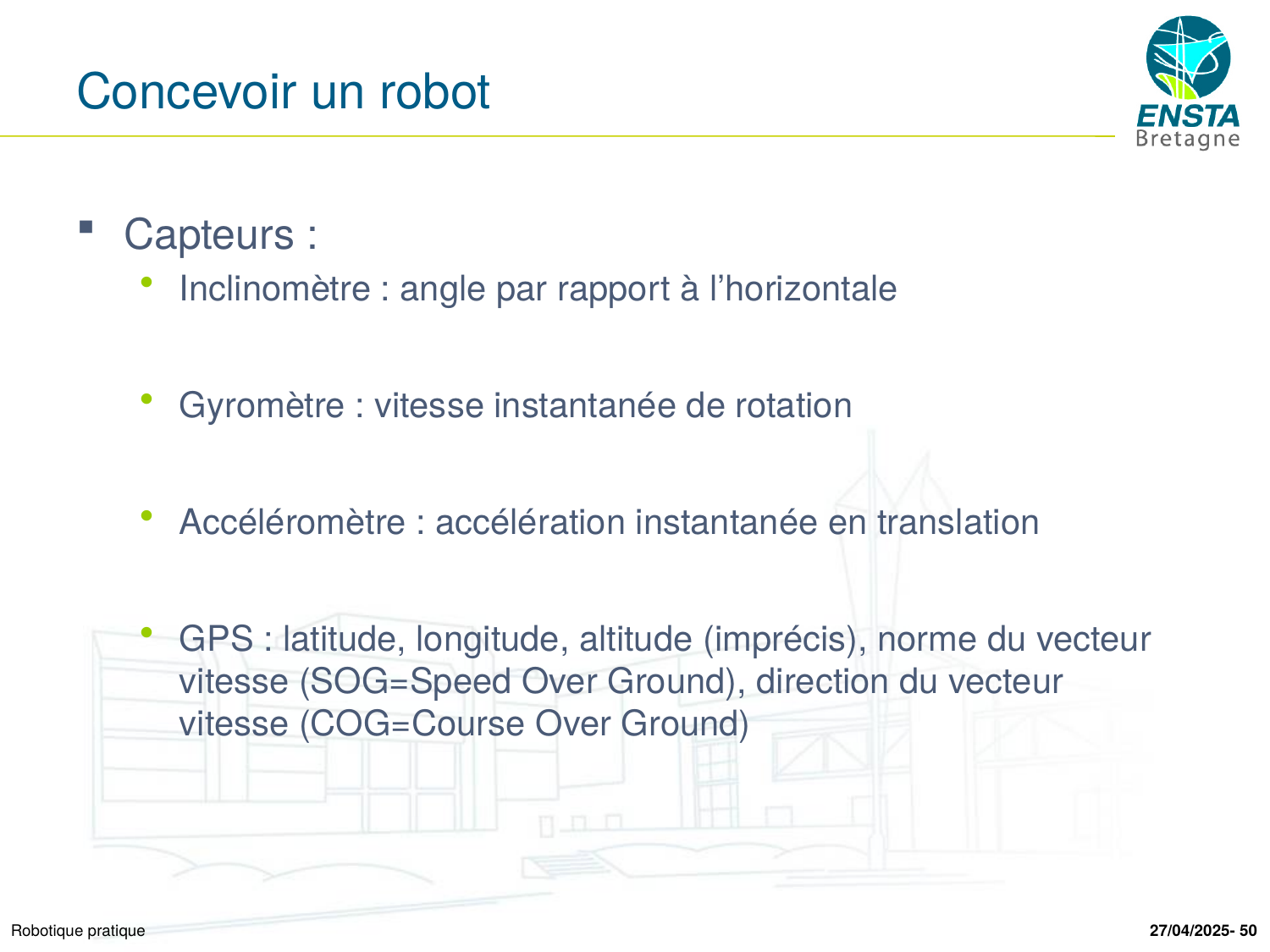

# Concevoir un robot
Capteurs :
Inclinomètre : angle par rapport à l’horizontale

Gyromètre : vitesse instantanée de rotation

Accéléromètre : accélération instantanée en translation

GPS : latitude, longitude, altitude (imprécis), norme du vecteur vitesse (SOG=Speed Over Ground), direction du vecteur vitesse (COG=Course Over Ground)